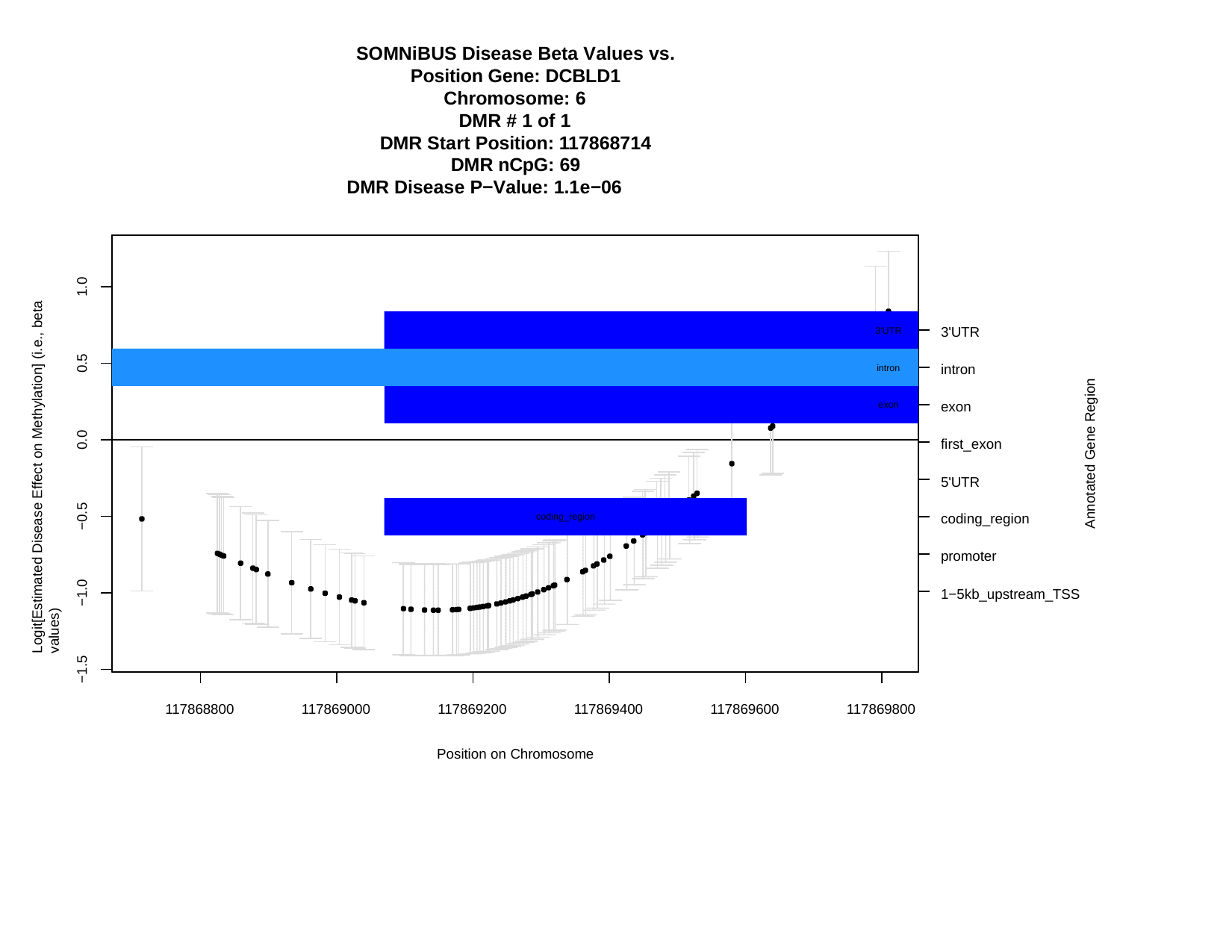

SOMNiBUS Disease Beta Values vs. Position Gene: DCBLD1
Chromosome: 6
DMR # 1 of 1
DMR Start Position: 117868714 DMR nCpG: 69
DMR Disease P−Value: 1.1e−06

Logit[Estimated Disease Effect on Methylation] (i.e., beta values)

1.0

3'UTR

3'UTR

3'UTR

intron

0.5
intron
intron

Annotated Gene Region

exon
exon

0.0
first_exon

5'UTR

−0.5

coding_region
coding_region

promoter

1−5kb_upstream_TSS

−1.0

−1.5

117868800
117869000
117869200
117869400
117869600
117869800
Position on Chromosome